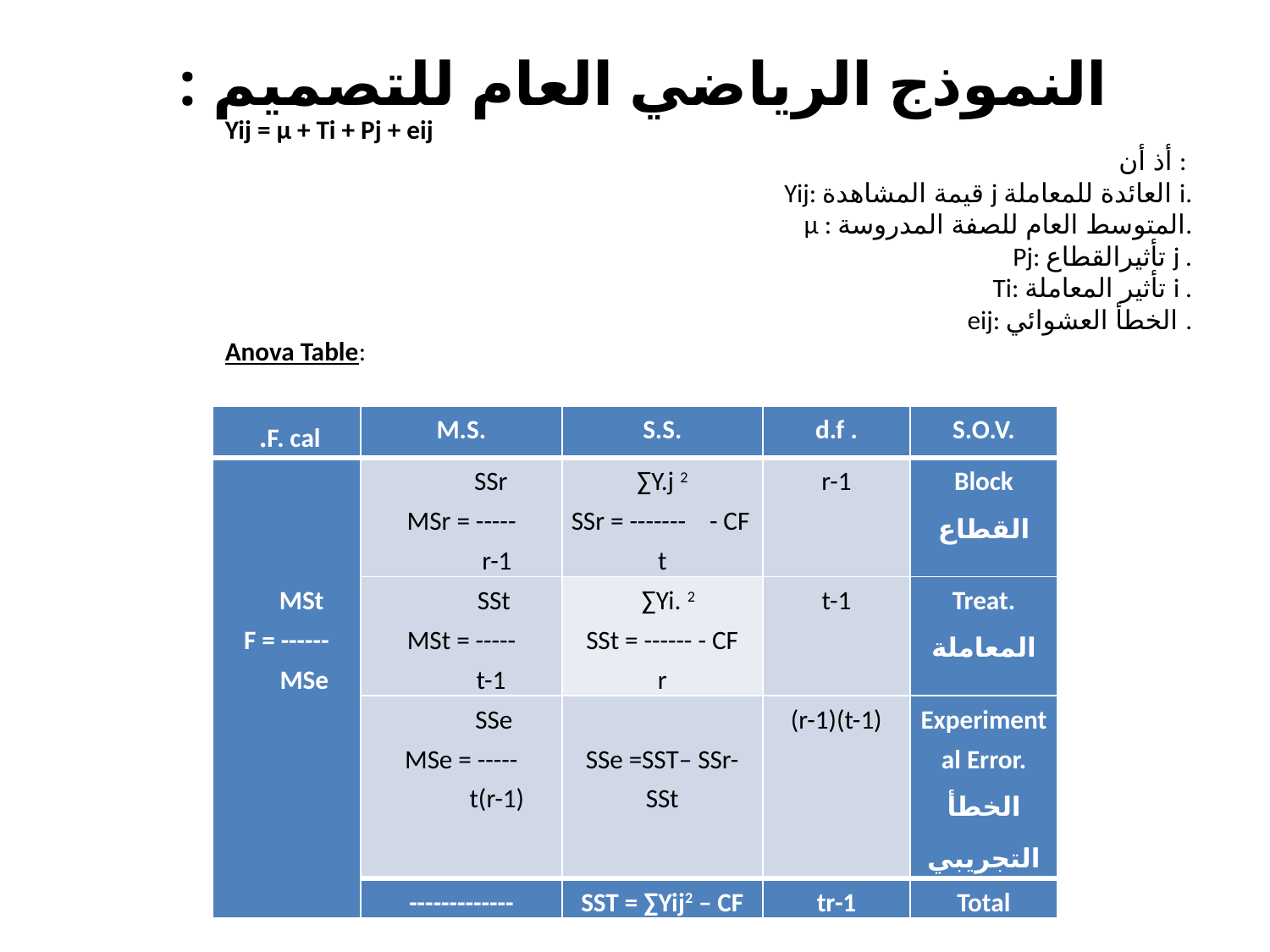

# النموذج الرياضي العام للتصميم :
Yij = µ + Ti + Pj + eij
أذ أن :
Yij: قيمة المشاهدة j العائدة للمعاملة i.
µ : المتوسط العام للصفة المدروسة.
Pj: تأثيرالقطاع j .
Ti: تأثير المعاملة i .
eij: الخطأ العشوائي .
Anova Table:

| F. cal. | M.S. | S.S. | d.f . | S.O.V. |
| --- | --- | --- | --- | --- |
| MSt F = ------ MSe | SSr MSr = ----- r-1 | ∑Y.j 2 SSr = ------- - CF t | r-1 | Block القطاع |
|  | SSt MSt = ----- t-1 | ∑Yi. 2 SSt = ------ - CF r | t-1 | Treat. المعاملة |
|  | SSe MSe = ----- t(r-1) | SSe =SST– SSr- SSt | (r-1)(t-1) | Experimental Error. الخطأ التجريبي |
|  | ------------- | SST = ∑Yij2 – CF | tr-1 | Total |